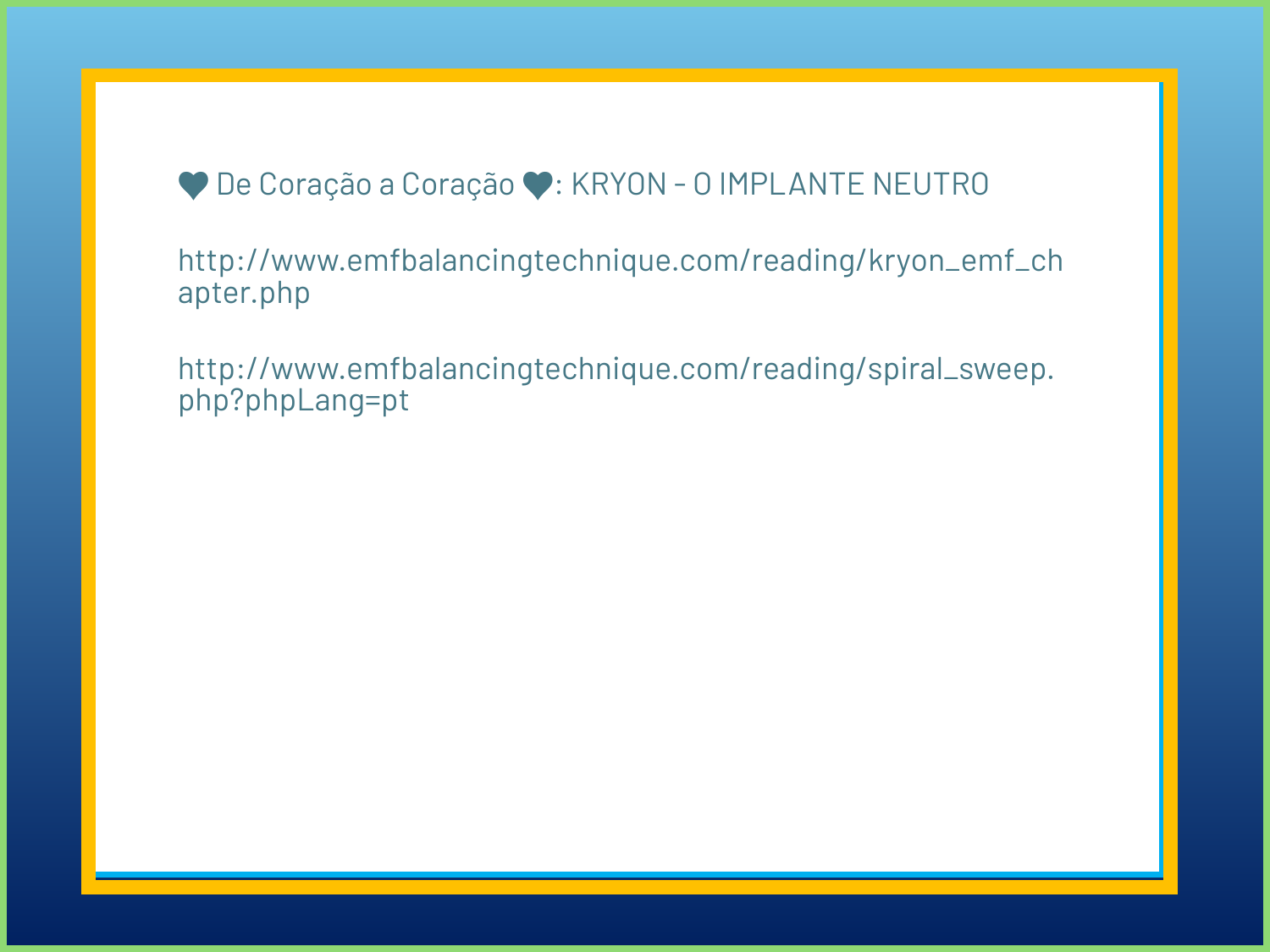

♥ De Coração a Coração ♥: KRYON - O IMPLANTE NEUTRO

http://www.emfbalancingtechnique.com/reading/kryon_emf_chapter.php

http://www.emfbalancingtechnique.com/reading/spiral_sweep.php?phpLang=pt